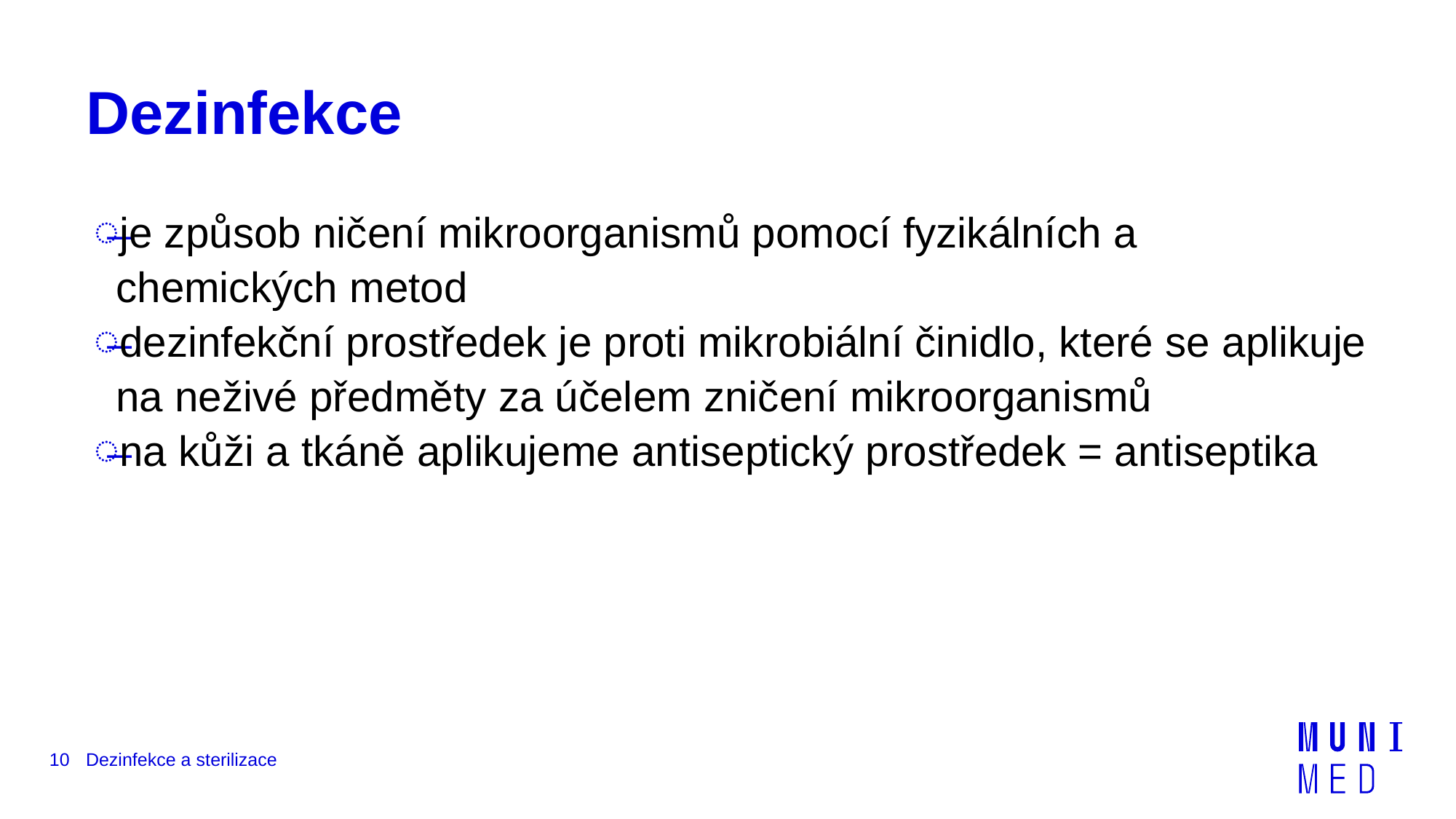

# Dezinfekce
je způsob ničení mikroorganismů pomocí fyzikálních a chemických metod
dezinfekční prostředek je proti mikrobiální činidlo, které se aplikuje na neživé předměty za účelem zničení mikroorganismů
na kůži a tkáně aplikujeme antiseptický prostředek = antiseptika

10
Dezinfekce a sterilizace